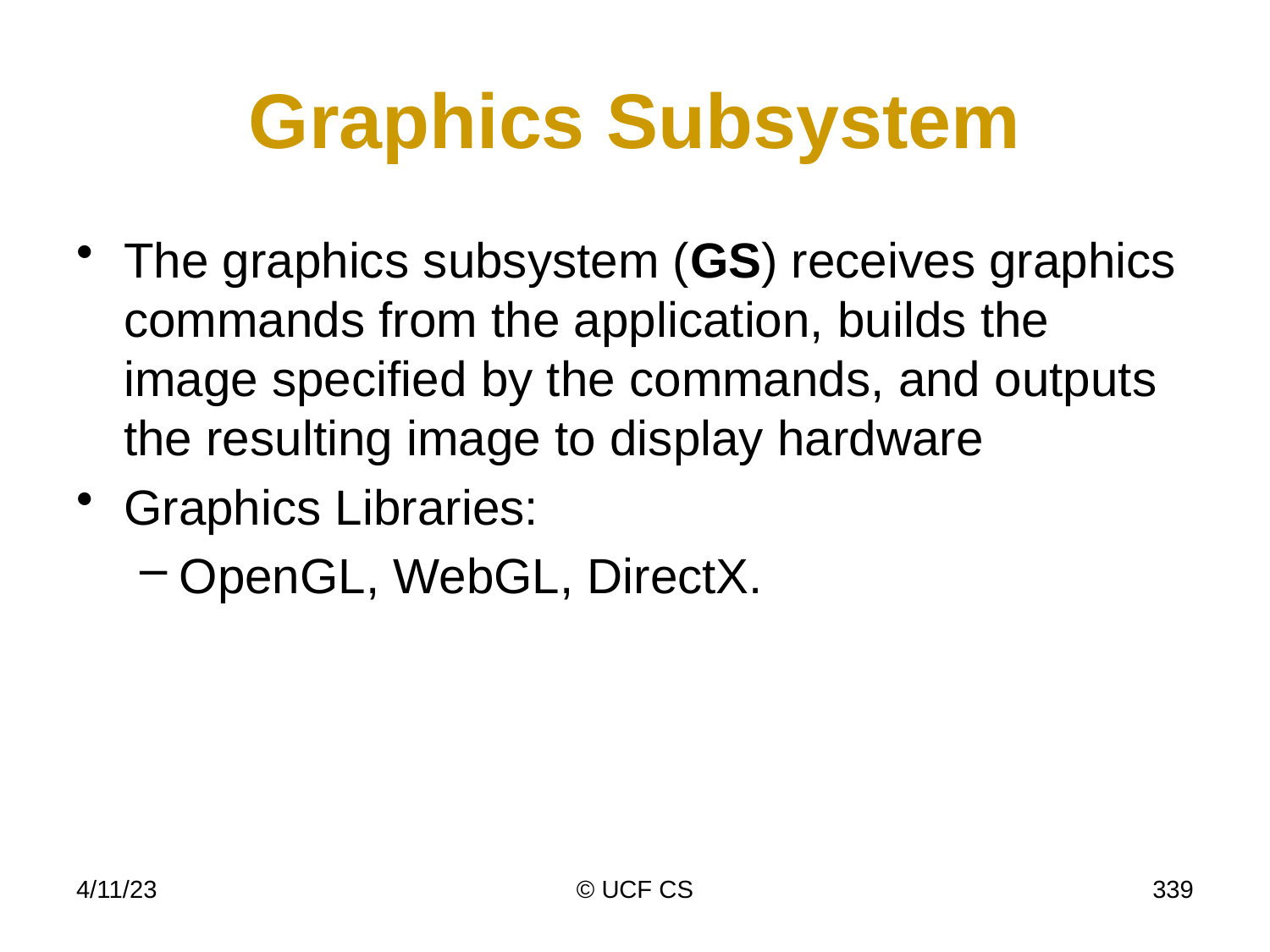

# Graphics Subsystem
The graphics subsystem (GS) receives graphics commands from the application, builds the image specified by the commands, and outputs the resulting image to display hardware
Graphics Libraries:
OpenGL, WebGL, DirectX.

4/11/23
© UCF CS
339